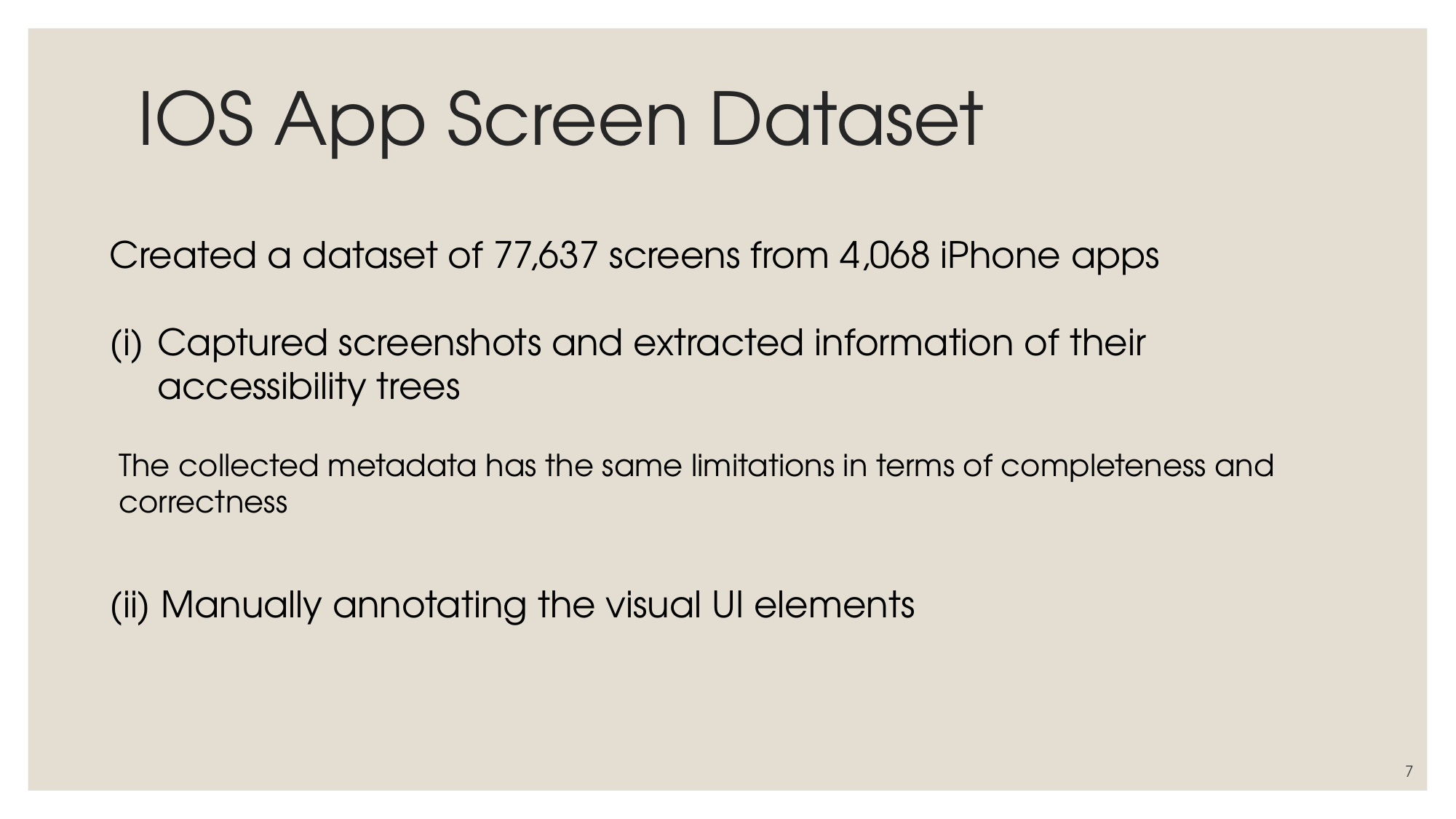

# IOS App Screen Dataset
Created a dataset of 77,637 screens from 4,068 iPhone apps

Captured screenshots and extracted information of their  accessibility trees

(ii) Manually annotating the visual UI elements
The collected metadata has the same limitations in terms of completeness and correctness
7